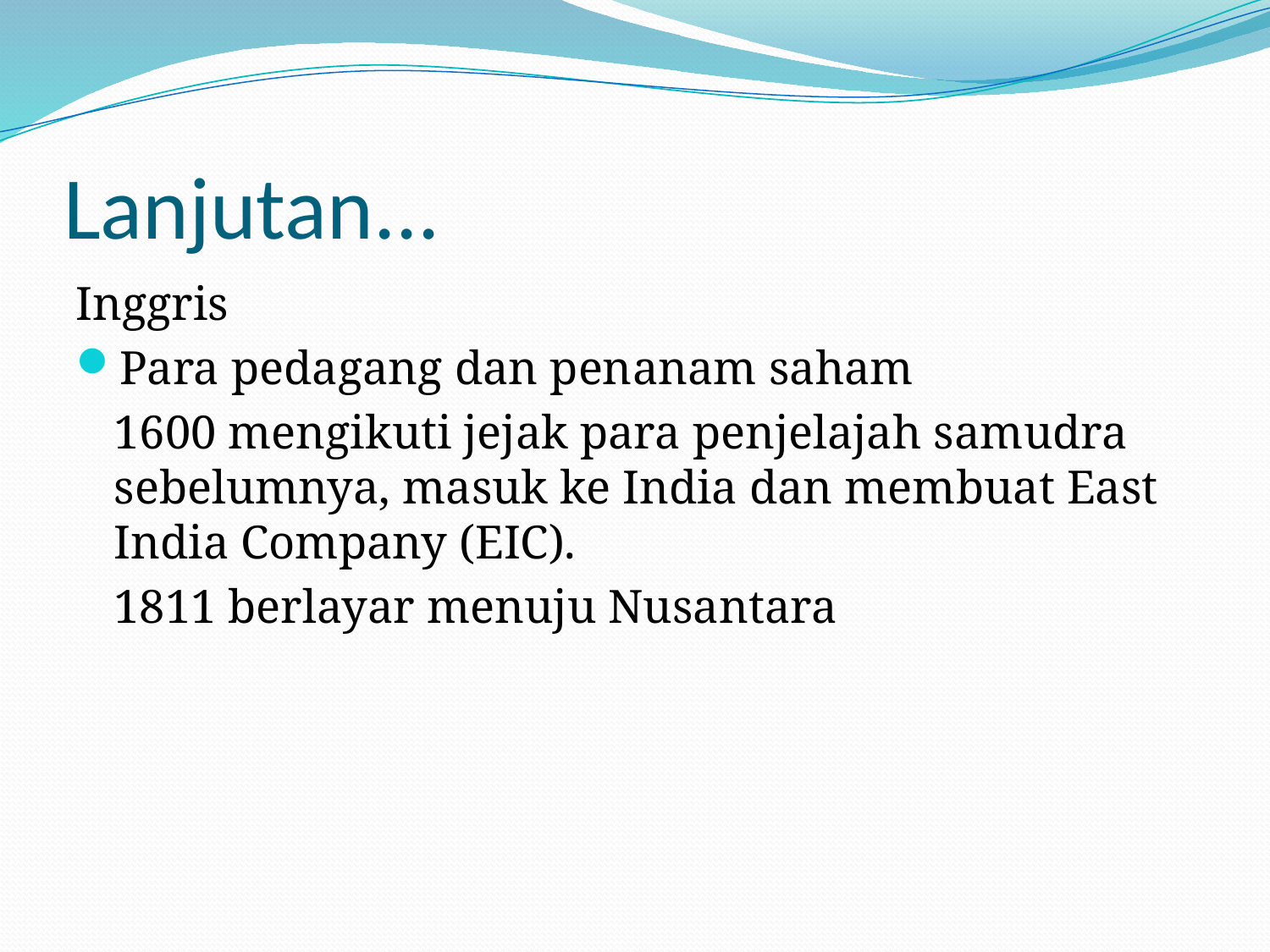

# Lanjutan...
Inggris
Para pedagang dan penanam saham
	1600 mengikuti jejak para penjelajah samudra sebelumnya, masuk ke India dan membuat East India Company (EIC).
	1811 berlayar menuju Nusantara